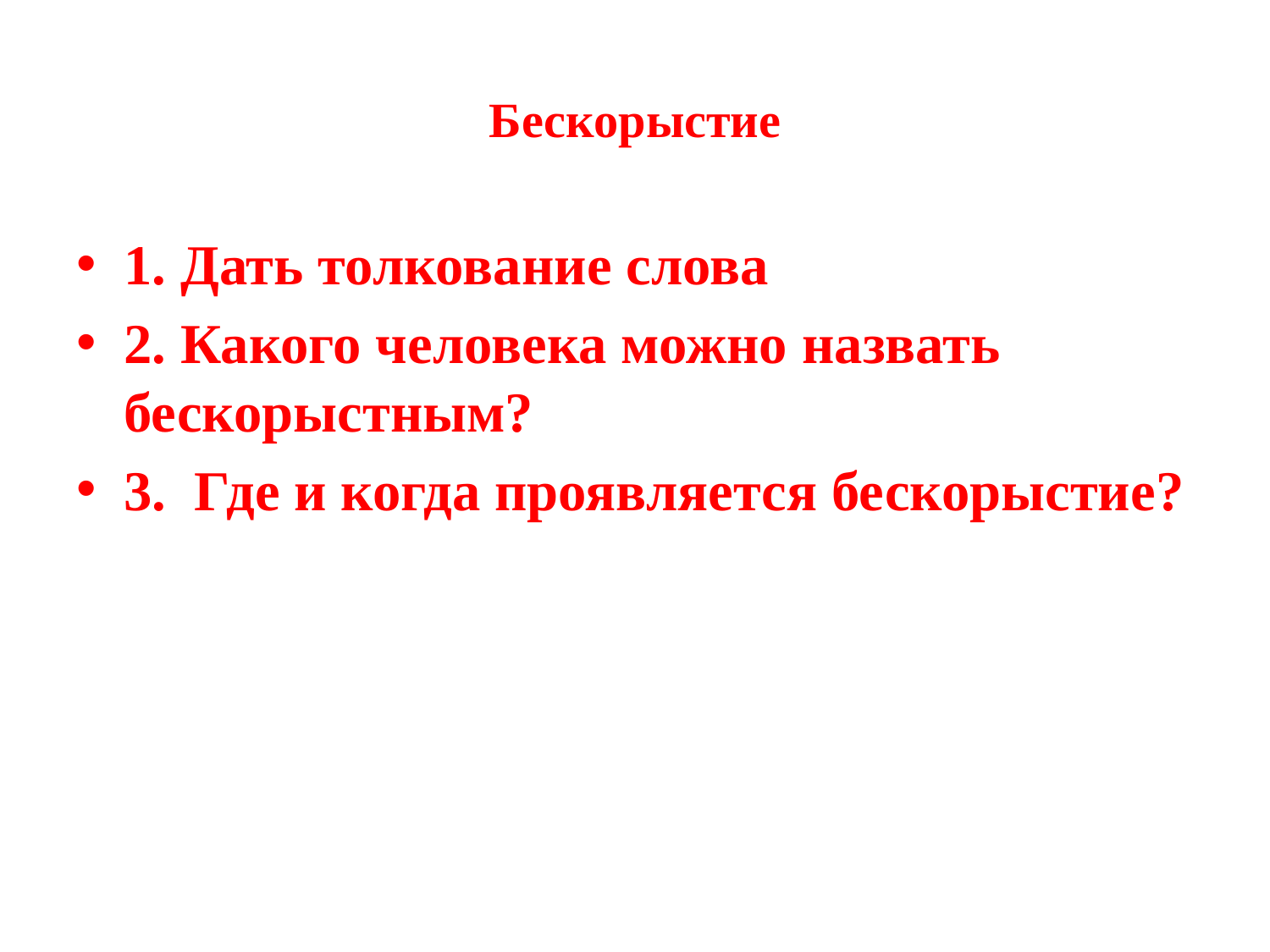

# Бескорыстие
1. Дать толкование слова
2. Какого человека можно назвать бескорыстным?
3.  Где и когда проявляется бескорыстие?